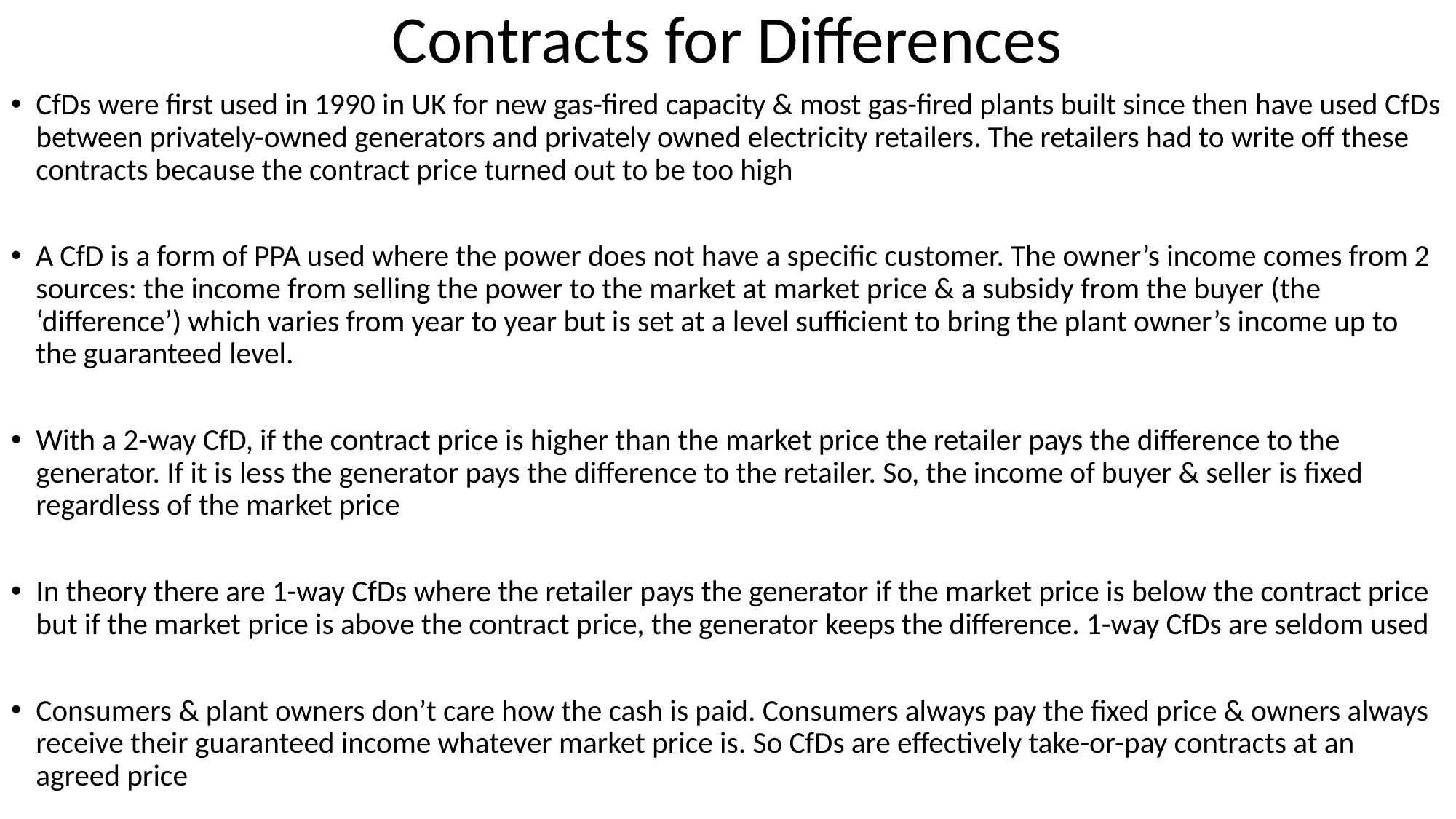

# Contracts for Differences
CfDs were first used in 1990 in UK for new gas-fired capacity & most gas-fired plants built since then have used CfDs between privately-owned generators and privately owned electricity retailers. The retailers had to write off these contracts because the contract price turned out to be too high

A CfD is a form of PPA used where the power does not have a specific customer. The owner’s income comes from 2 sources: the income from selling the power to the market at market price & a subsidy from the buyer (the ‘difference’) which varies from year to year but is set at a level sufficient to bring the plant owner’s income up to the guaranteed level.

With a 2-way CfD, if the contract price is higher than the market price the retailer pays the difference to the generator. If it is less the generator pays the difference to the retailer. So, the income of buyer & seller is fixed regardless of the market price

In theory there are 1-way CfDs where the retailer pays the generator if the market price is below the contract price but if the market price is above the contract price, the generator keeps the difference. 1-way CfDs are seldom used

Consumers & plant owners don’t care how the cash is paid. Consumers always pay the fixed price & owners always receive their guaranteed income whatever market price is. So CfDs are effectively take-or-pay contracts at an agreed price